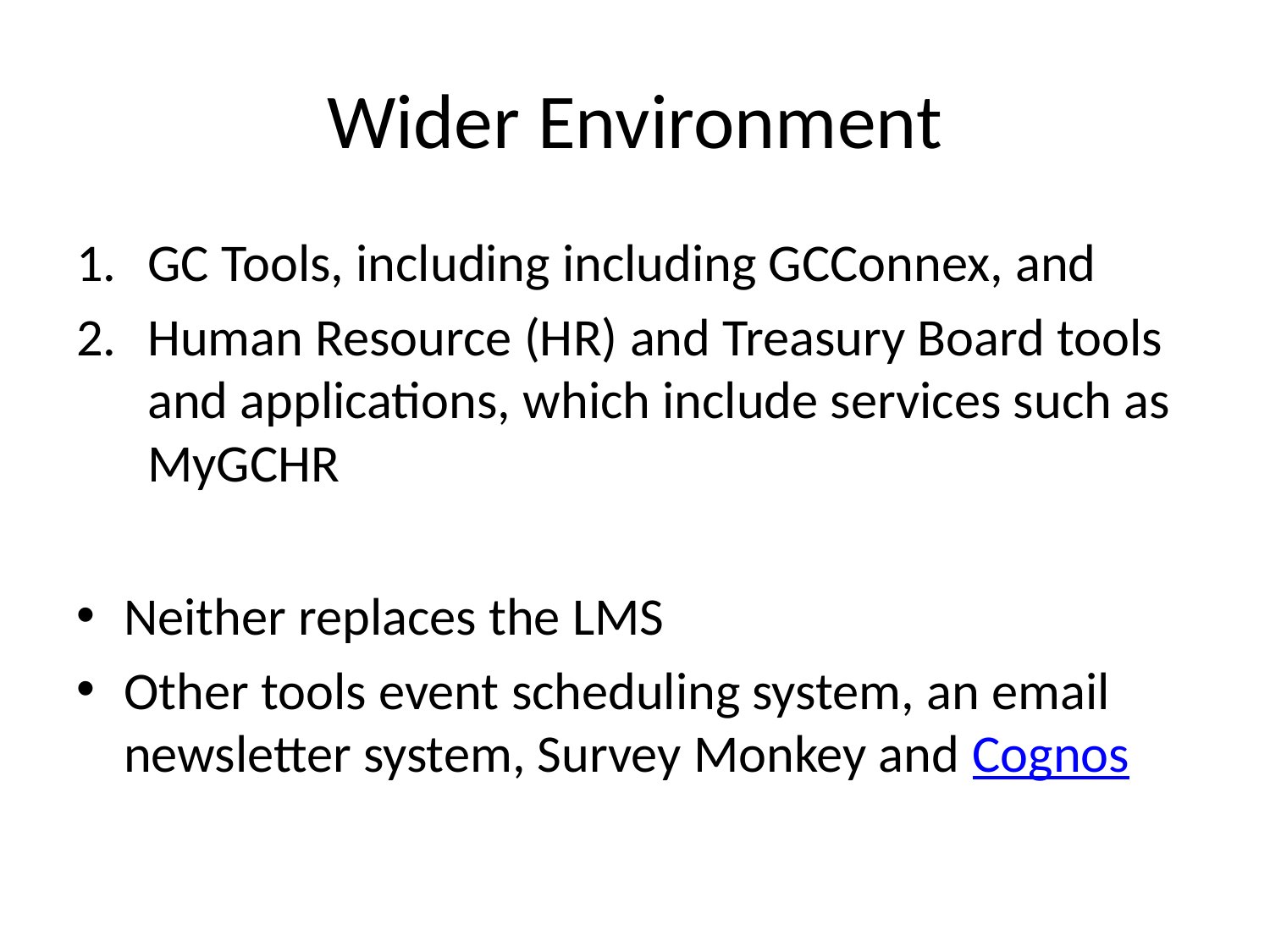

# Wider Environment
GC Tools, including including GCConnex, and
Human Resource (HR) and Treasury Board tools and applications, which include services such as MyGCHR

Neither replaces the LMS
Other tools event scheduling system, an email newsletter system, Survey Monkey and Cognos